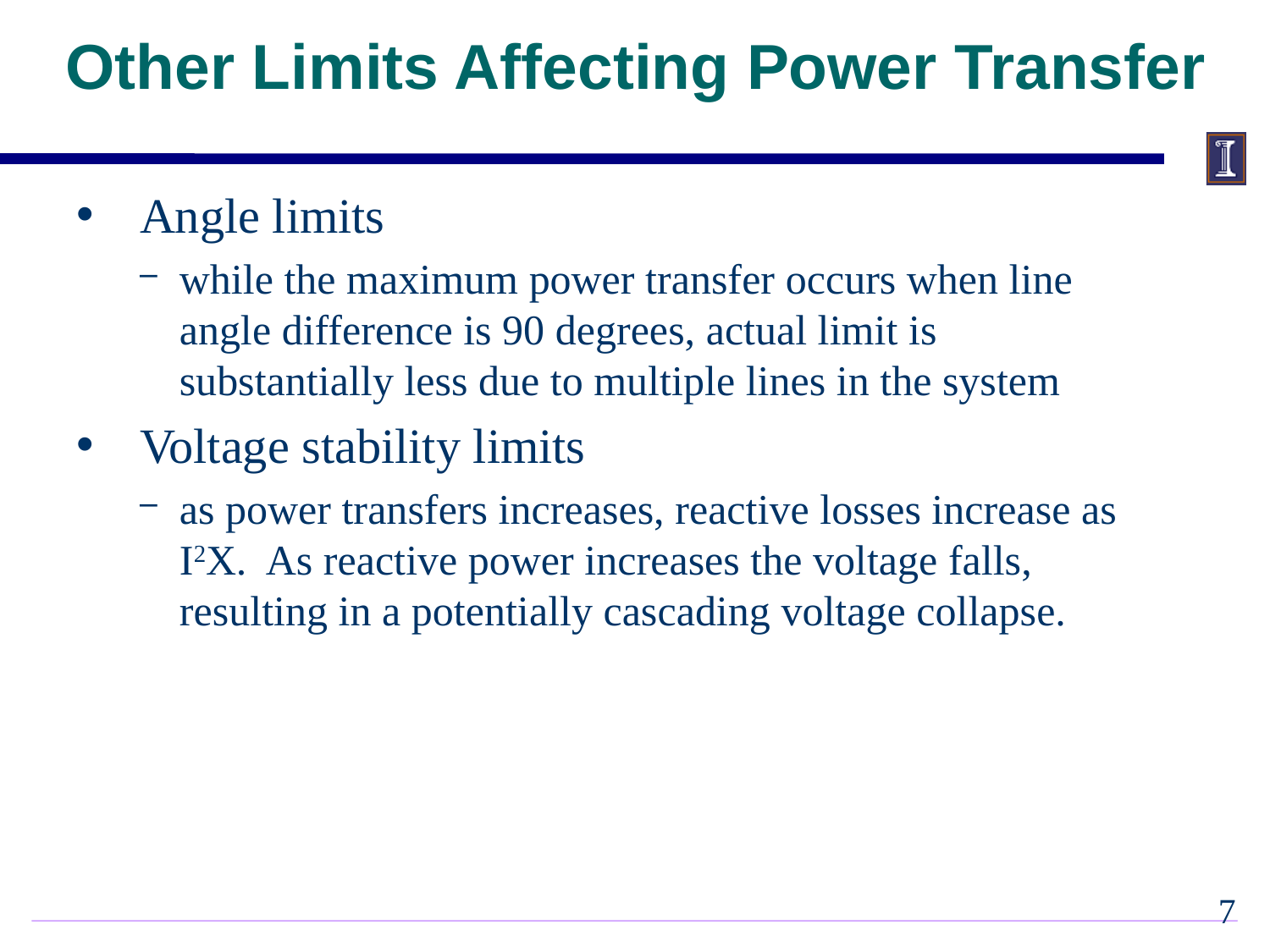

# Other Limits Affecting Power Transfer
Angle limits
while the maximum power transfer occurs when line angle difference is 90 degrees, actual limit is substantially less due to multiple lines in the system
Voltage stability limits
as power transfers increases, reactive losses increase as I2X.  As reactive power increases the voltage falls, resulting in a potentially cascading voltage collapse.
7